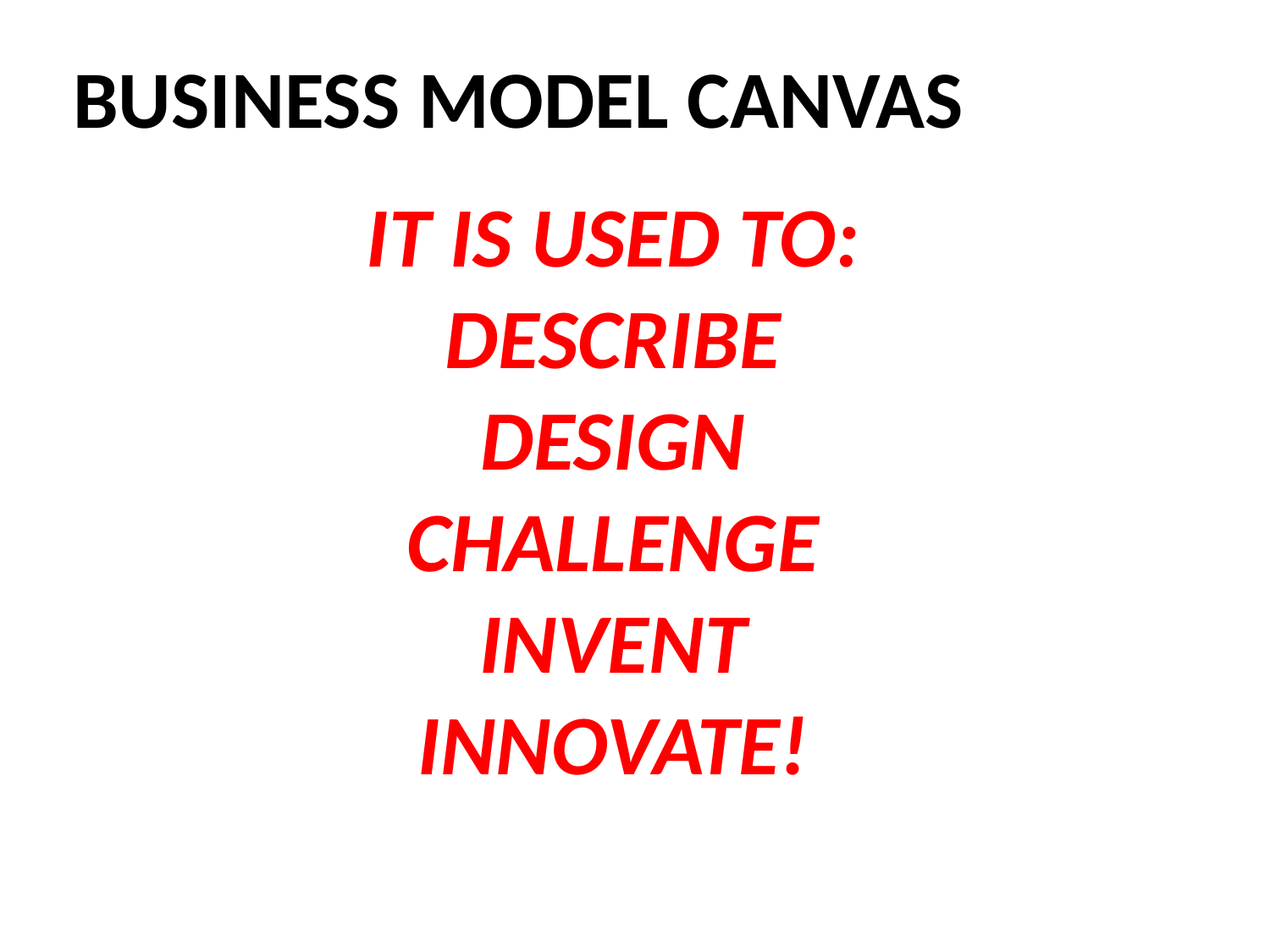

BUSINESS MODEL CANVAS
IT IS USED TO:
DESCRIBE
DESIGN
CHALLENGE
INVENT
INNOVATE!